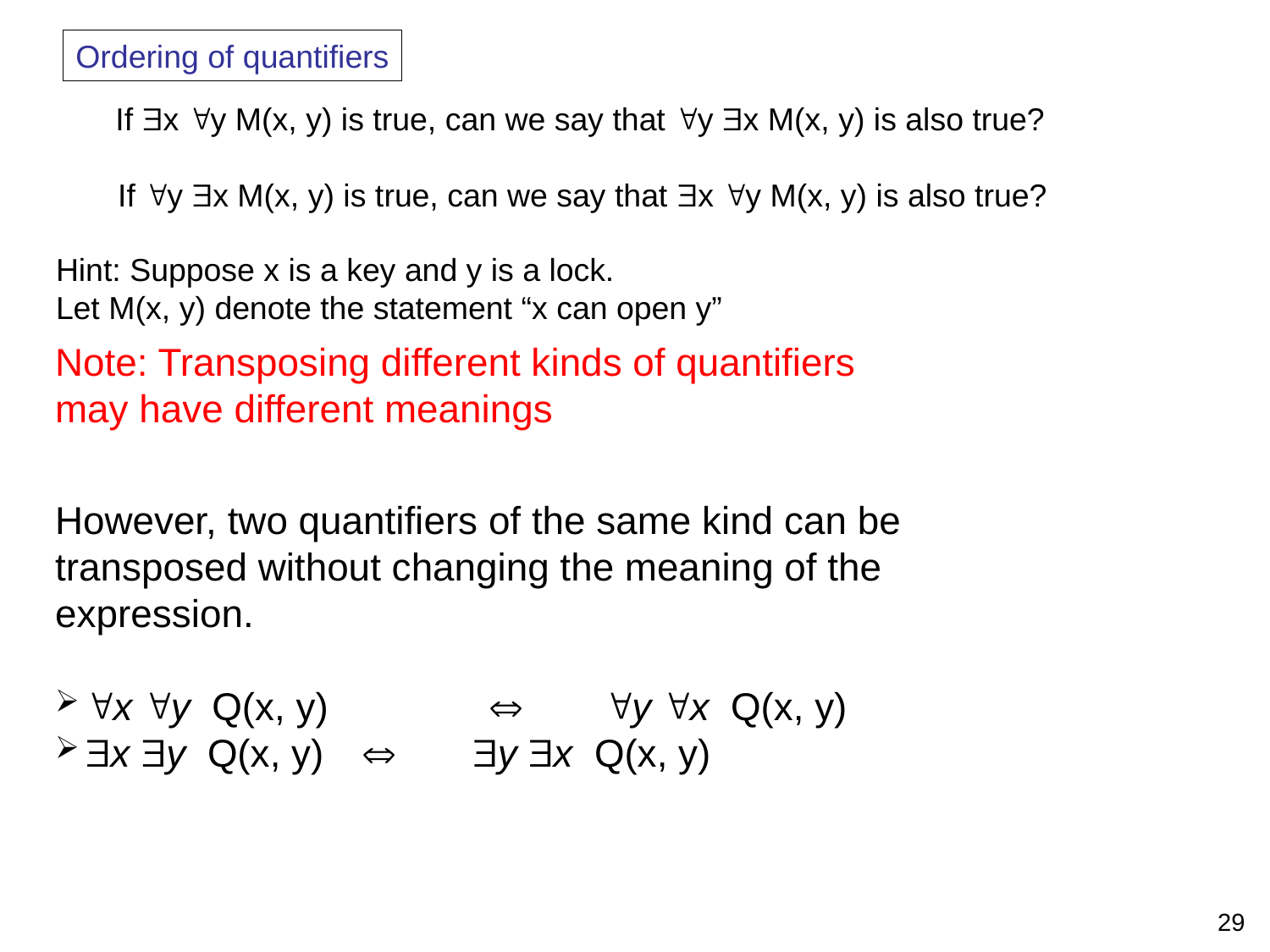

Ordering of quantifiers
If ∃x ∀y M(x, y) is true, can we say that ∀y ∃x M(x, y) is also true?
If ∀y ∃x M(x, y) is true, can we say that ∃x ∀y M(x, y) is also true?
Hint: Suppose x is a key and y is a lock.
Let M(x, y) denote the statement “x can open y”
Note: Transposing different kinds of quantifiers may have different meanings
However, two quantifiers of the same kind can be transposed without changing the meaning of the expression.

∀x ∀y  Q(x, y) 	  ⇔ 	 ∀y ∀x  Q(x, y)
∃x ∃y  Q(x, y) 	  ⇔       ∃y ∃x  Q(x, y)